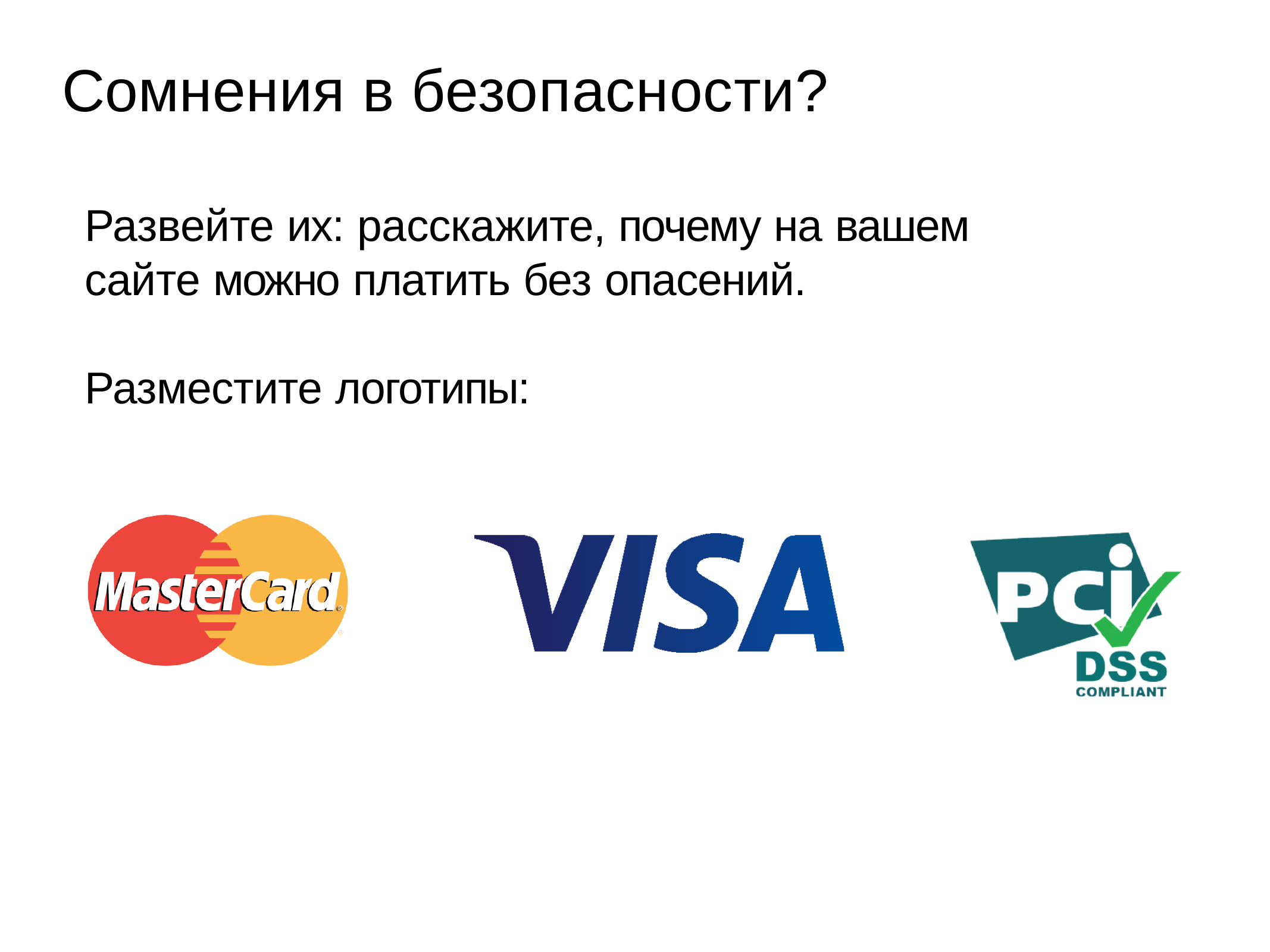

# Сомнения в безопасности?
Развейте их: расскажите, почему на вашем сайте можно платить без опасений.

Разместите логотипы: